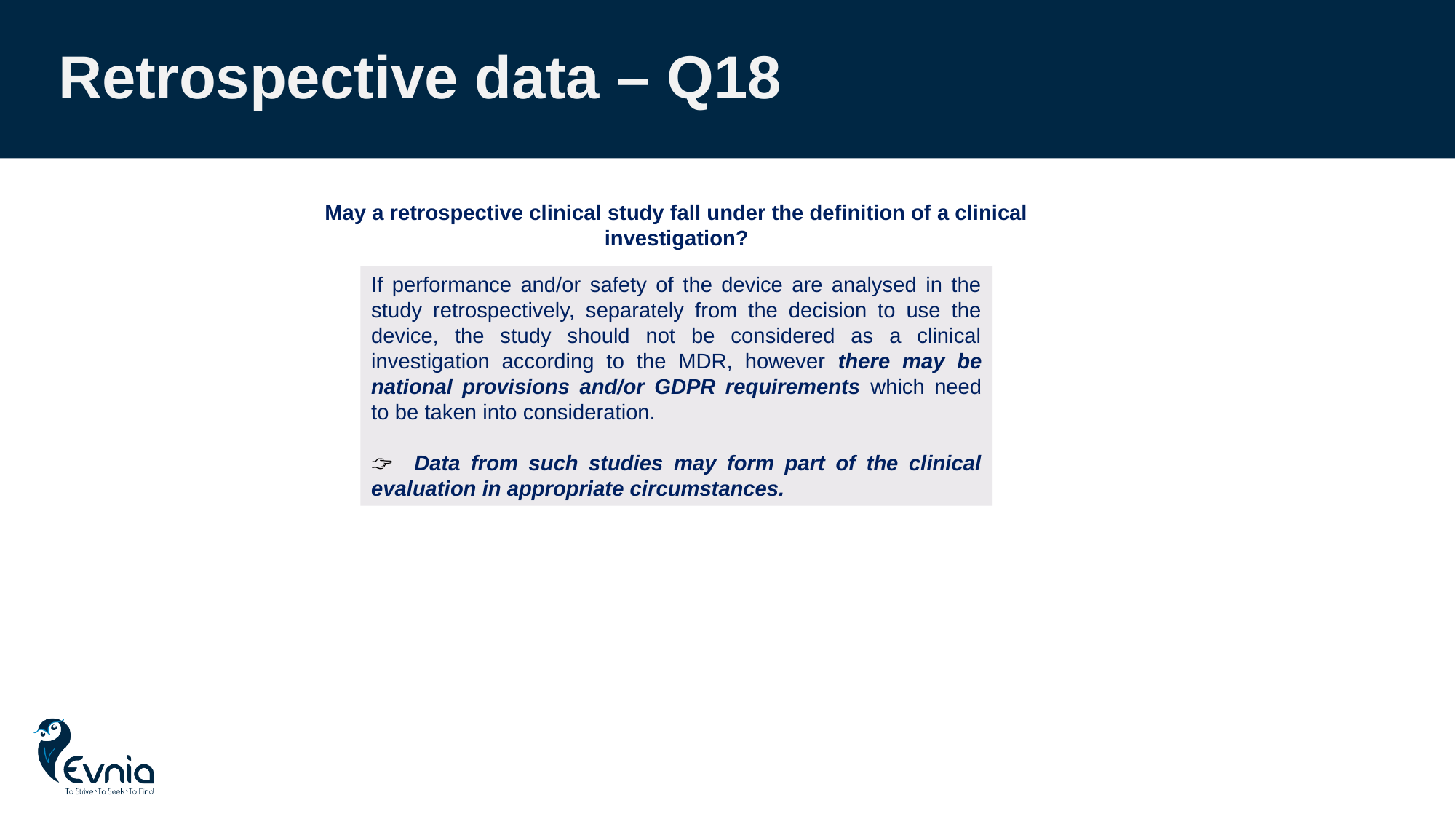

# Retrospective data – Q18
May a retrospective clinical study fall under the definition of a clinical investigation?
If performance and/or safety of the device are analysed in the study retrospectively, separately from the decision to use the device, the study should not be considered as a clinical investigation according to the MDR, however there may be national provisions and/or GDPR requirements which need to be taken into consideration.

👉  Data from such studies may form part of the clinical evaluation in appropriate circumstances.